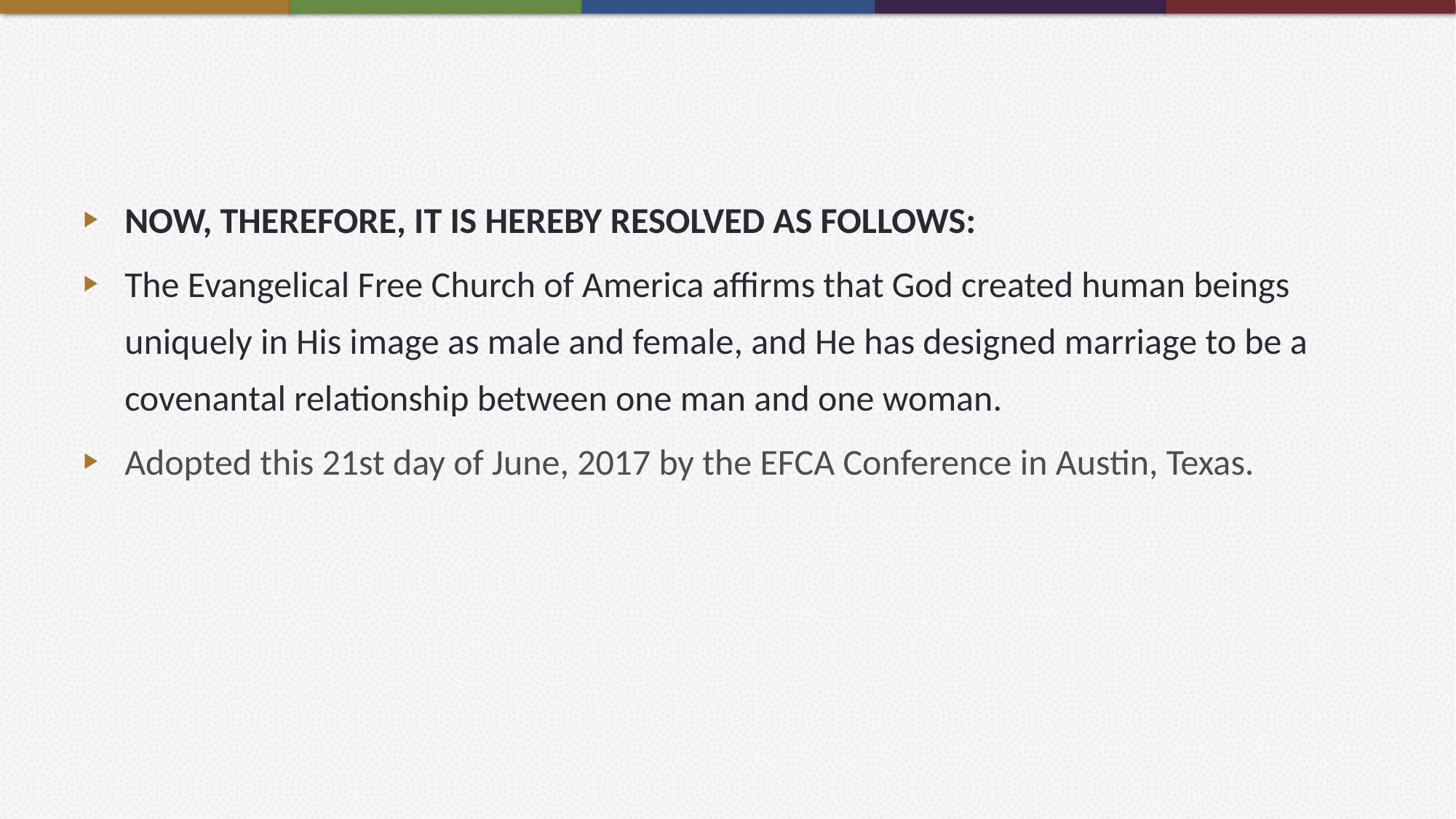

#
NOW, THEREFORE, IT IS HEREBY RESOLVED AS FOLLOWS:
The Evangelical Free Church of America affirms that God created human beings uniquely in His image as male and female, and He has designed marriage to be a covenantal relationship between one man and one woman.
Adopted this 21st day of June, 2017 by the EFCA Conference in Austin, Texas.